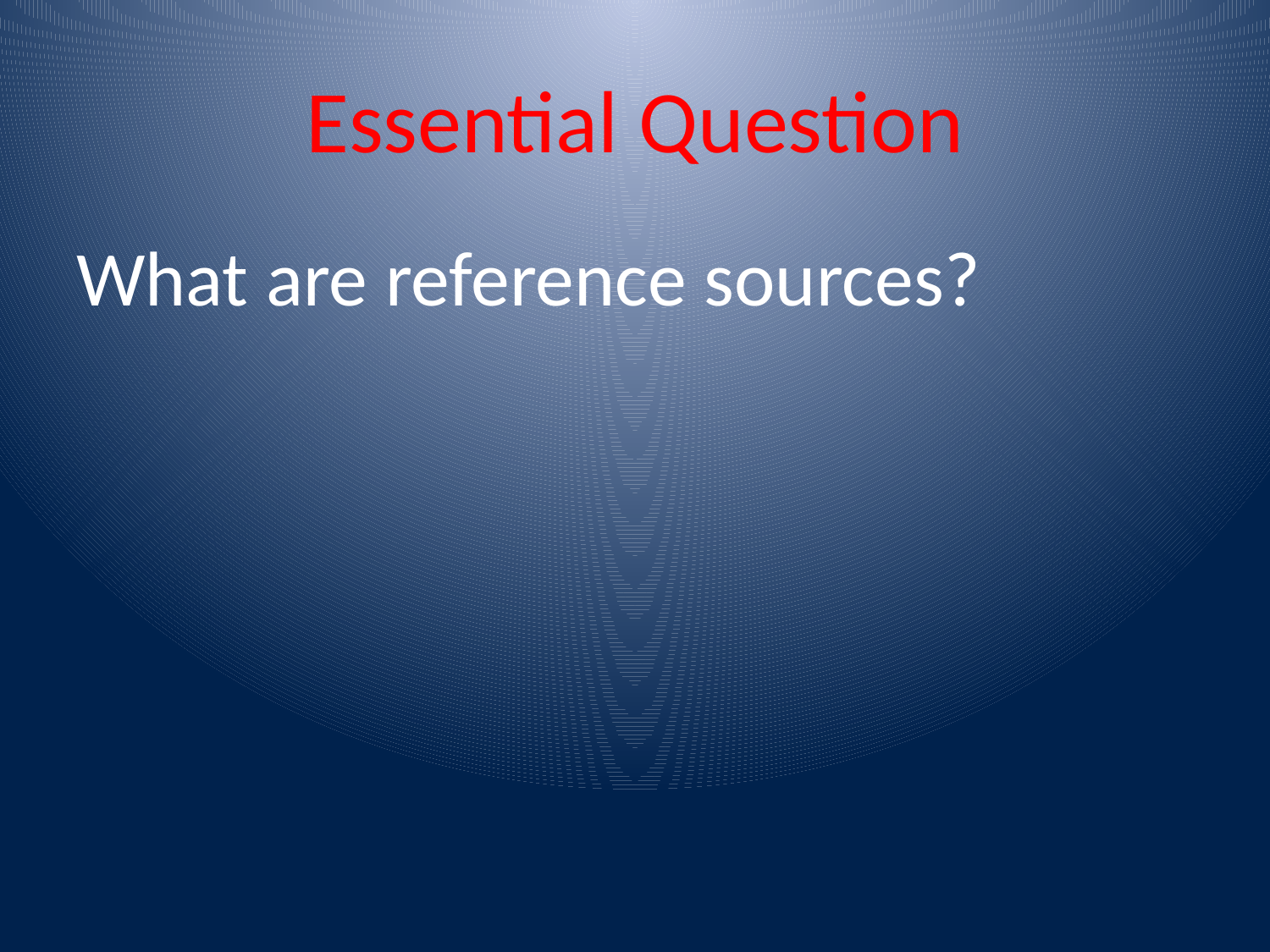

# Essential Question
What are reference sources?